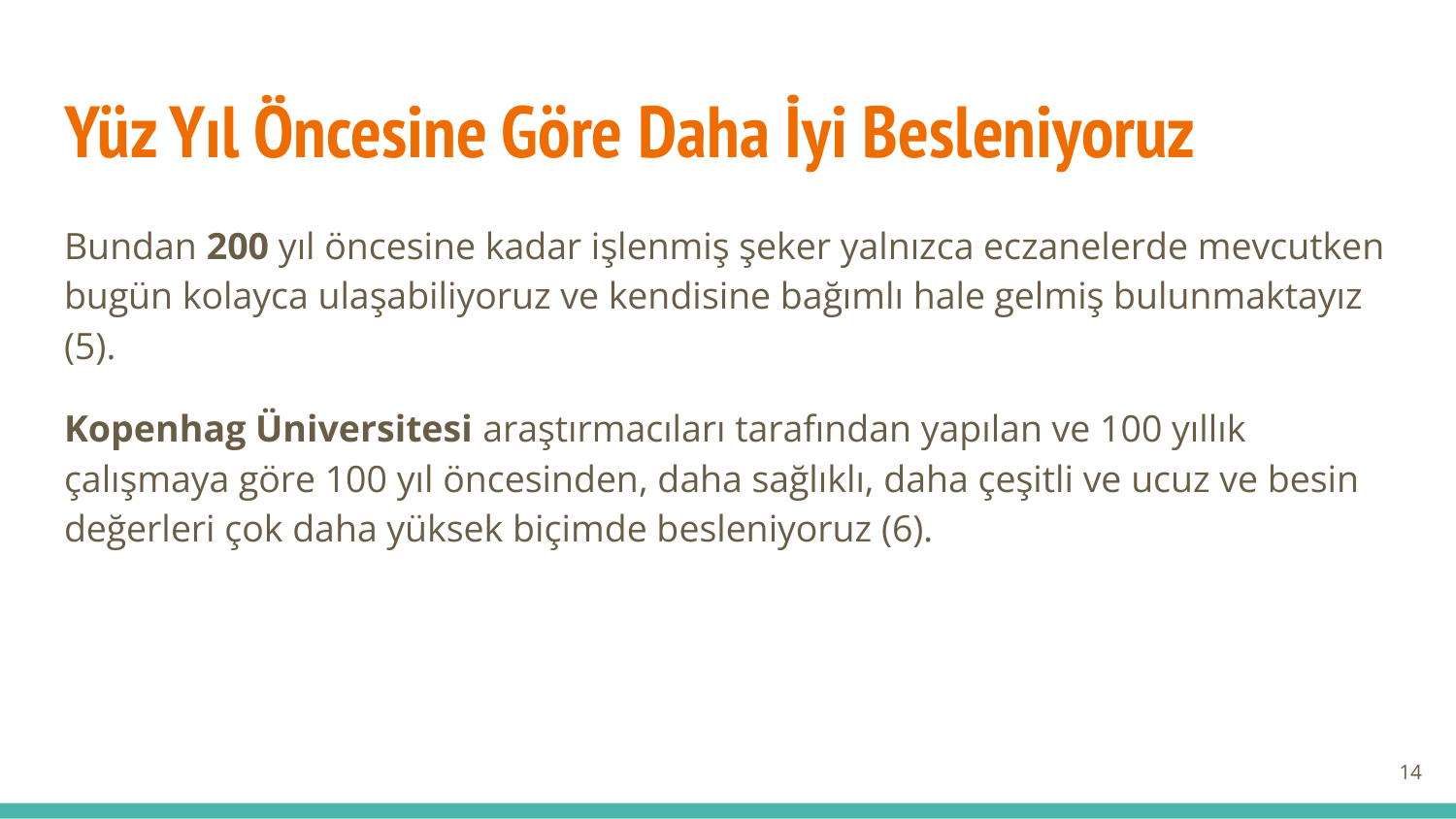

# Yüz Yıl Öncesine Göre Daha İyi Besleniyoruz
Bundan 200 yıl öncesine kadar işlenmiş şeker yalnızca eczanelerde mevcutken bugün kolayca ulaşabiliyoruz ve kendisine bağımlı hale gelmiş bulunmaktayız (5).
Kopenhag Üniversitesi araştırmacıları tarafından yapılan ve 100 yıllık çalışmaya göre 100 yıl öncesinden, daha sağlıklı, daha çeşitli ve ucuz ve besin değerleri çok daha yüksek biçimde besleniyoruz (6).
14